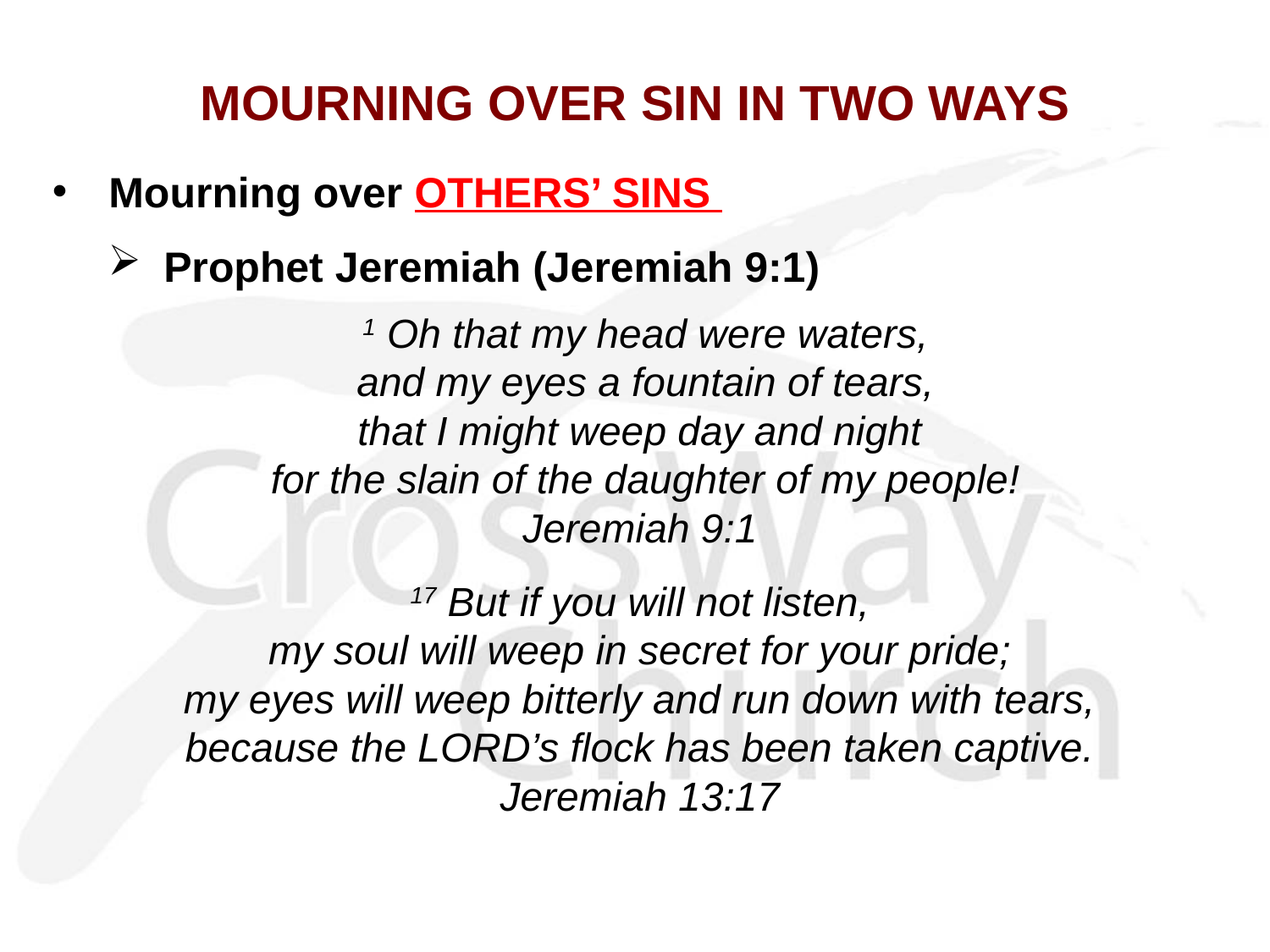

# MOURNING OVER SIN IN TWO WAYS
Mourning over OTHERS’ SINS

Prophet Jeremiah (Jeremiah 9:1)

 1 Oh that my head were waters,
 and my eyes a fountain of tears,
that I might weep day and night
 for the slain of the daughter of my people!
Jeremiah 9:1

17 But if you will not listen,
my soul will weep in secret for your pride;
my eyes will weep bitterly and run down with tears,
because the LORD’s flock has been taken captive.
Jeremiah 13:17